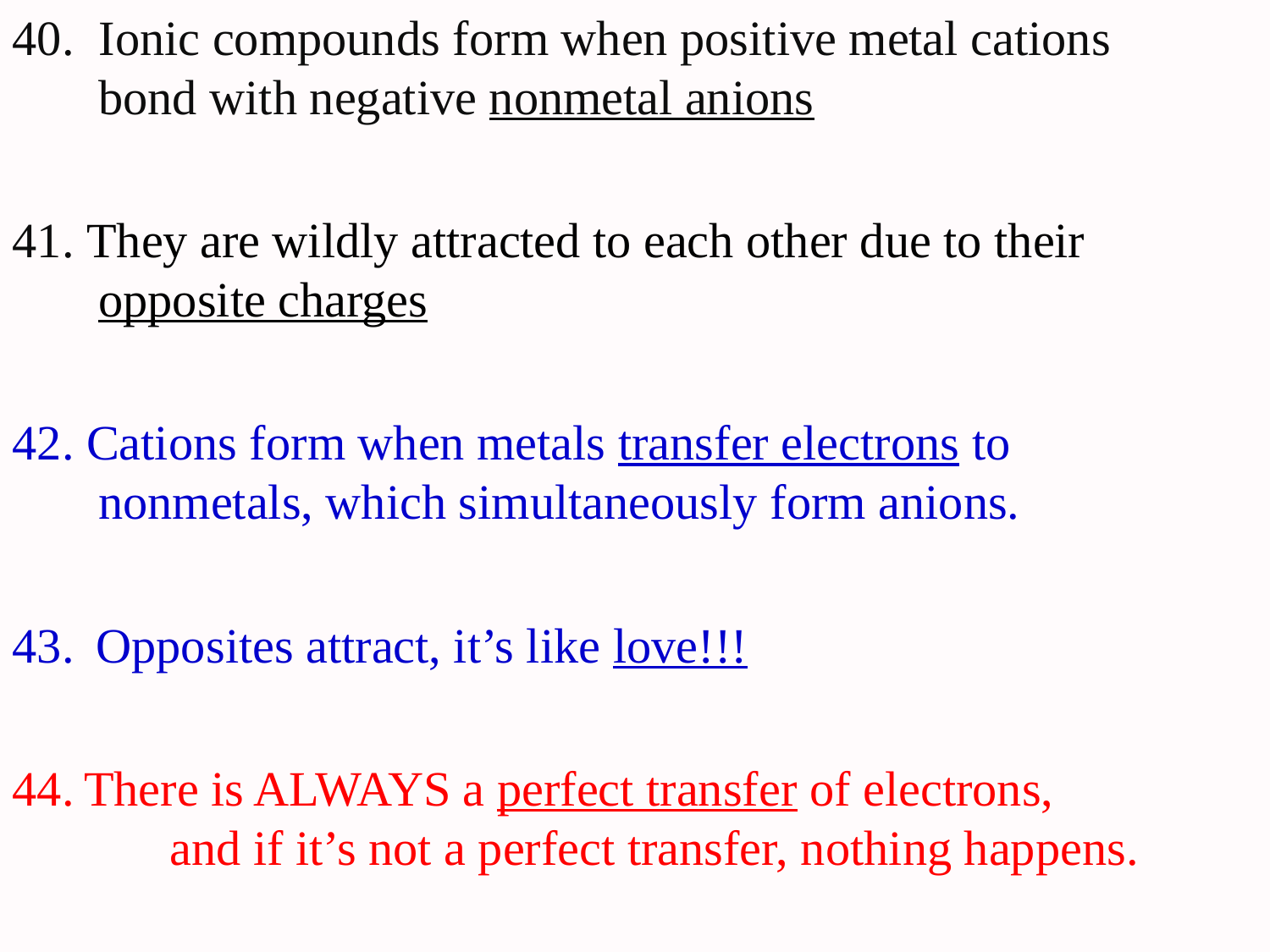

40.  Ionic compounds form when positive metal cations
       bond with negative nonmetal anions
41. They are wildly attracted to each other due to their
       opposite charges
42. Cations form when metals transfer electrons to
       nonmetals, which simultaneously form anions.
 Opposites attract, it’s like love!!!
There is ALWAYS a perfect transfer of electrons,
       and if it’s not a perfect transfer, nothing happens.